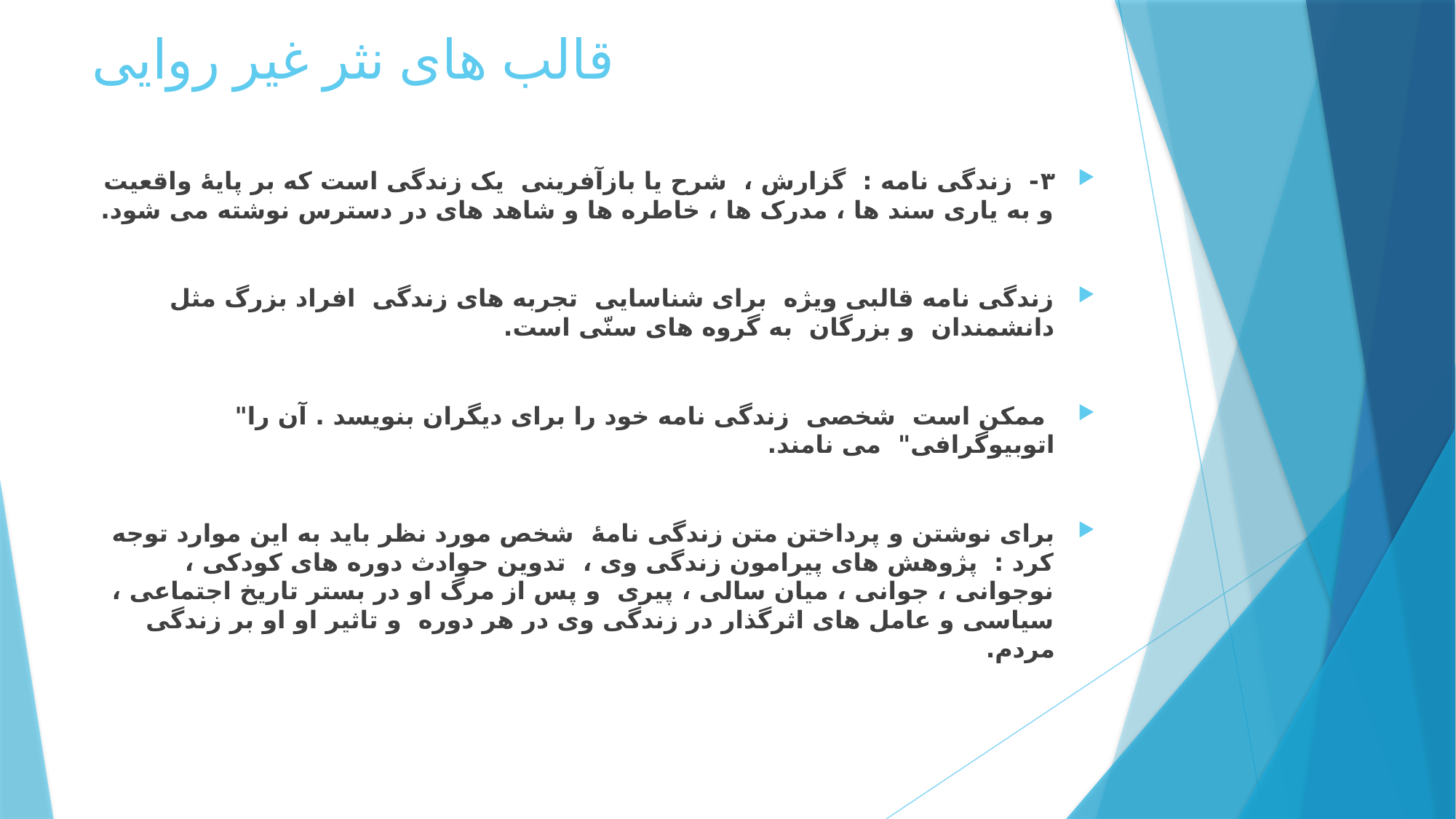

# قالب های نثر غیر روایی
۳-  زندگی نامه :  گزارش ،  شرح یا بازآفرینی  یک زندگی است که بر پایۀ واقعیت و به یاری سند ها ، مدرک ها ، خاطره ها و شاهد های در دسترس نوشته می شود.

زندگی نامه قالبی ویژه  برای شناسایی  تجربه های زندگی  افراد بزرگ مثل دانشمندان  و بزرگان  به گروه های سنّی است.

 ممکن است  شخصی  زندگی نامه خود را برای دیگران بنویسد . آن را" اتوبیوگرافی"  می نامند.

برای نوشتن و پرداختن متن زندگی نامۀ  شخص مورد نظر باید به این موارد توجه کرد :  پژوهش های پیرامون زندگی وی ،  تدوین حوادث دوره های کودکی ، نوجوانی ، جوانی ، میان سالی ، پیری  و پس از مرگ او در بستر تاریخ اجتماعی ، سیاسی و عامل های اثرگذار در زندگی وی در هر دوره  و تاثیر او او بر زندگی مردم.